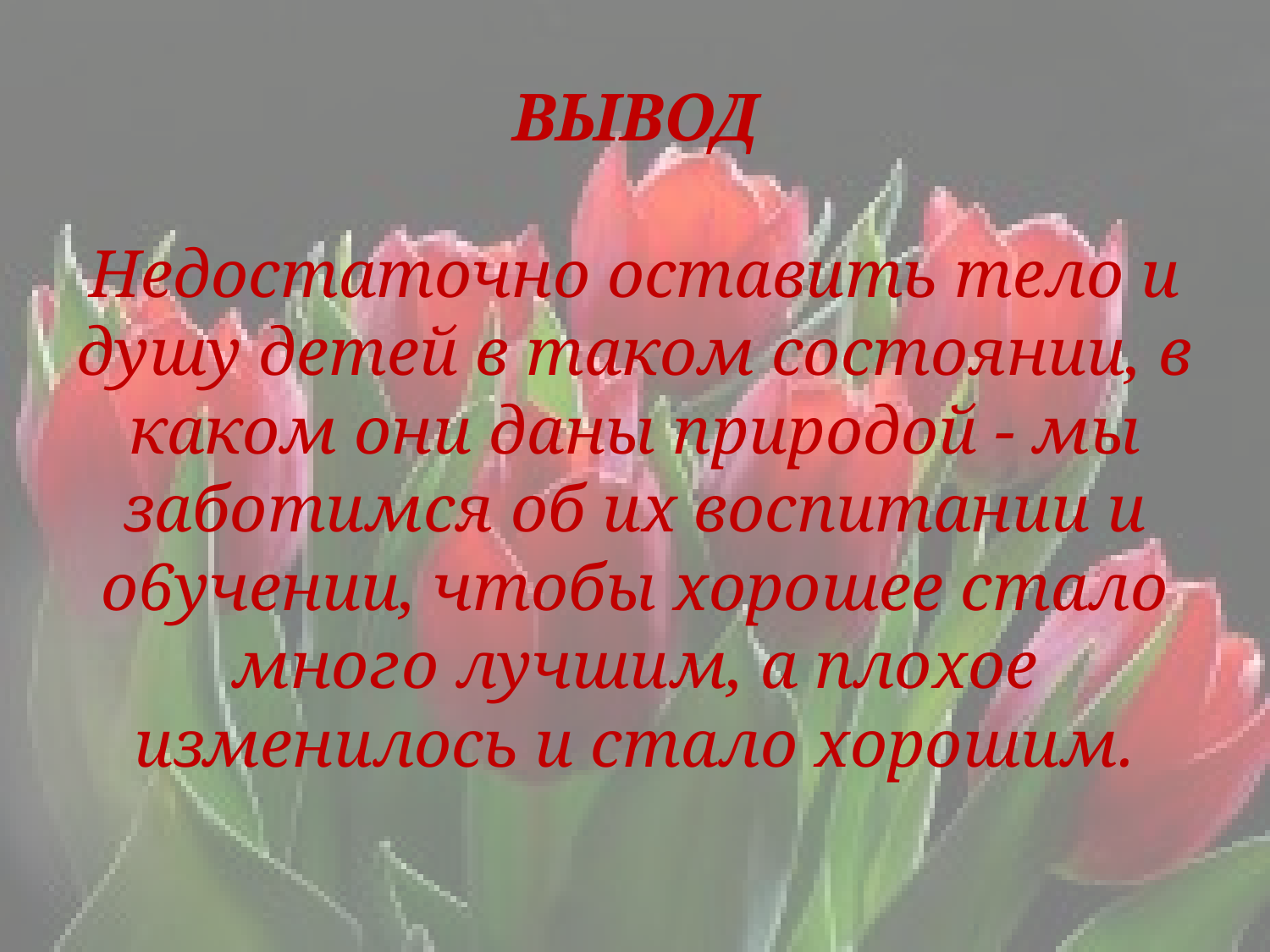

# ВЫВОД   Недостаточно оставить тело и душу детей в таком состоянии, в каком они даны природой - мы заботимся об их воспитании и о6учении, чтобы хорошее стало много лучшим, а плохое изменилось и стало хорошим.